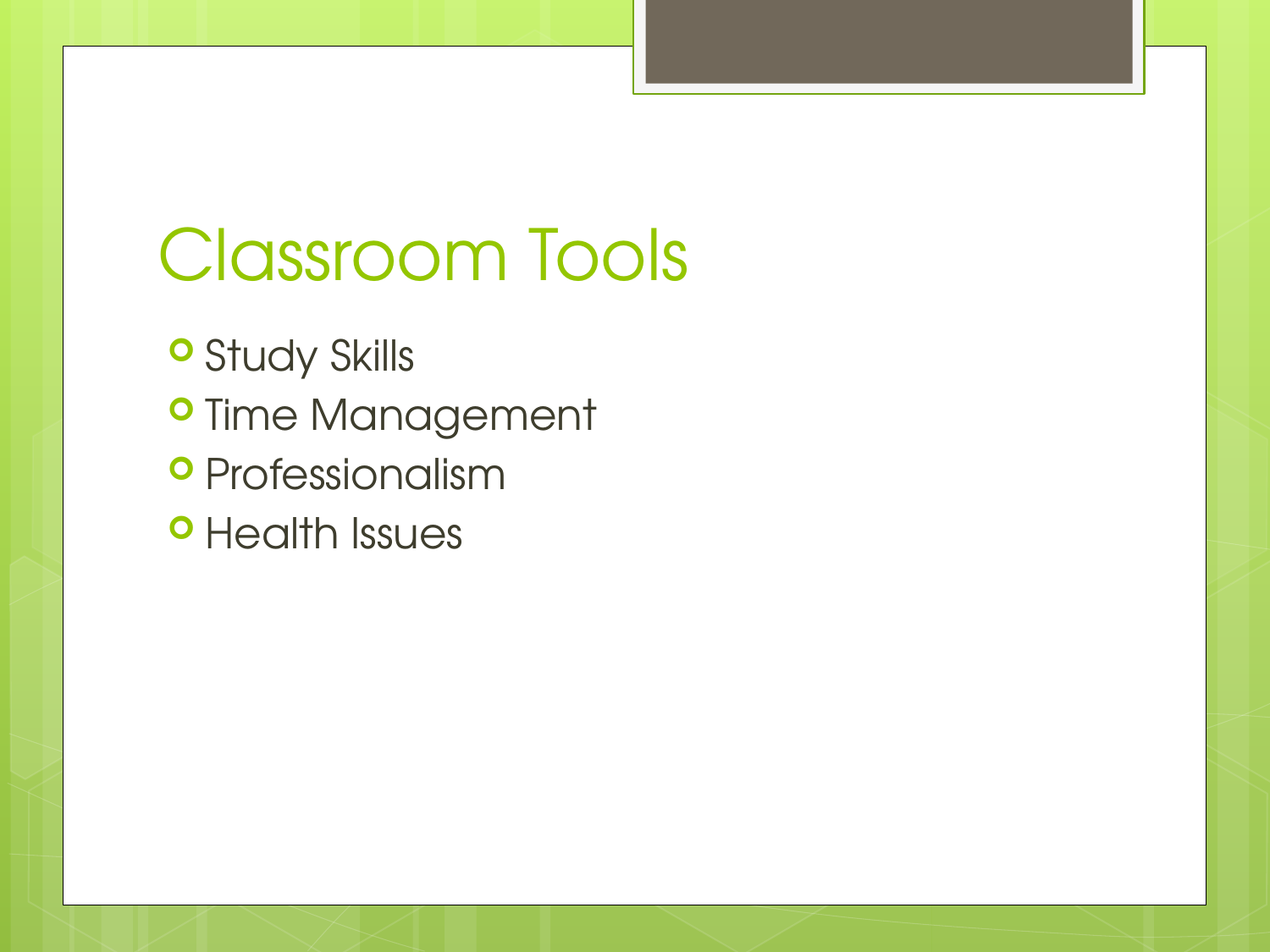

# Classroom Tools
Study Skills
Time Management
Professionalism
Health Issues